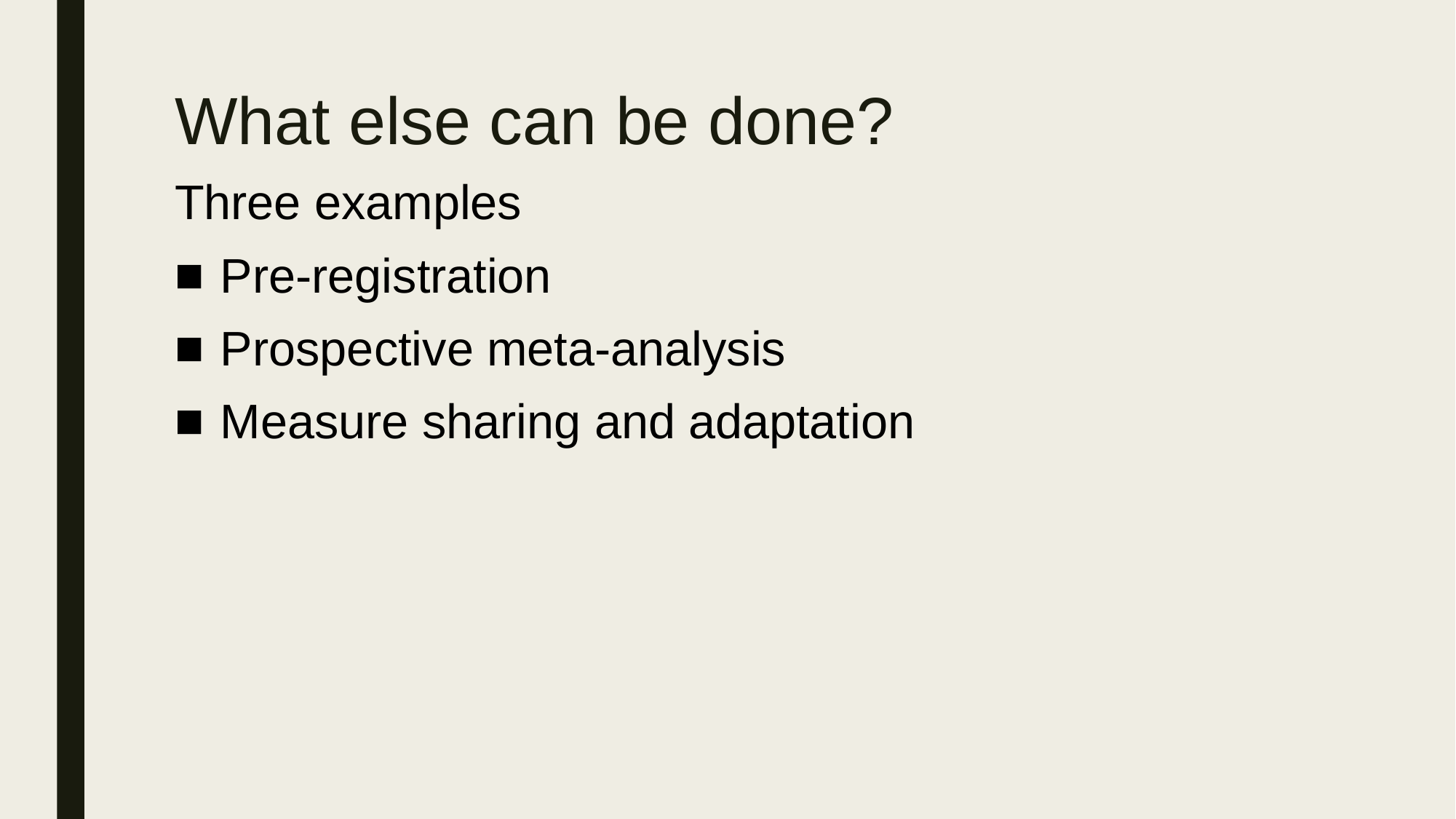

# What else can be done?
Three examples
Pre-registration
Prospective meta-analysis
Measure sharing and adaptation